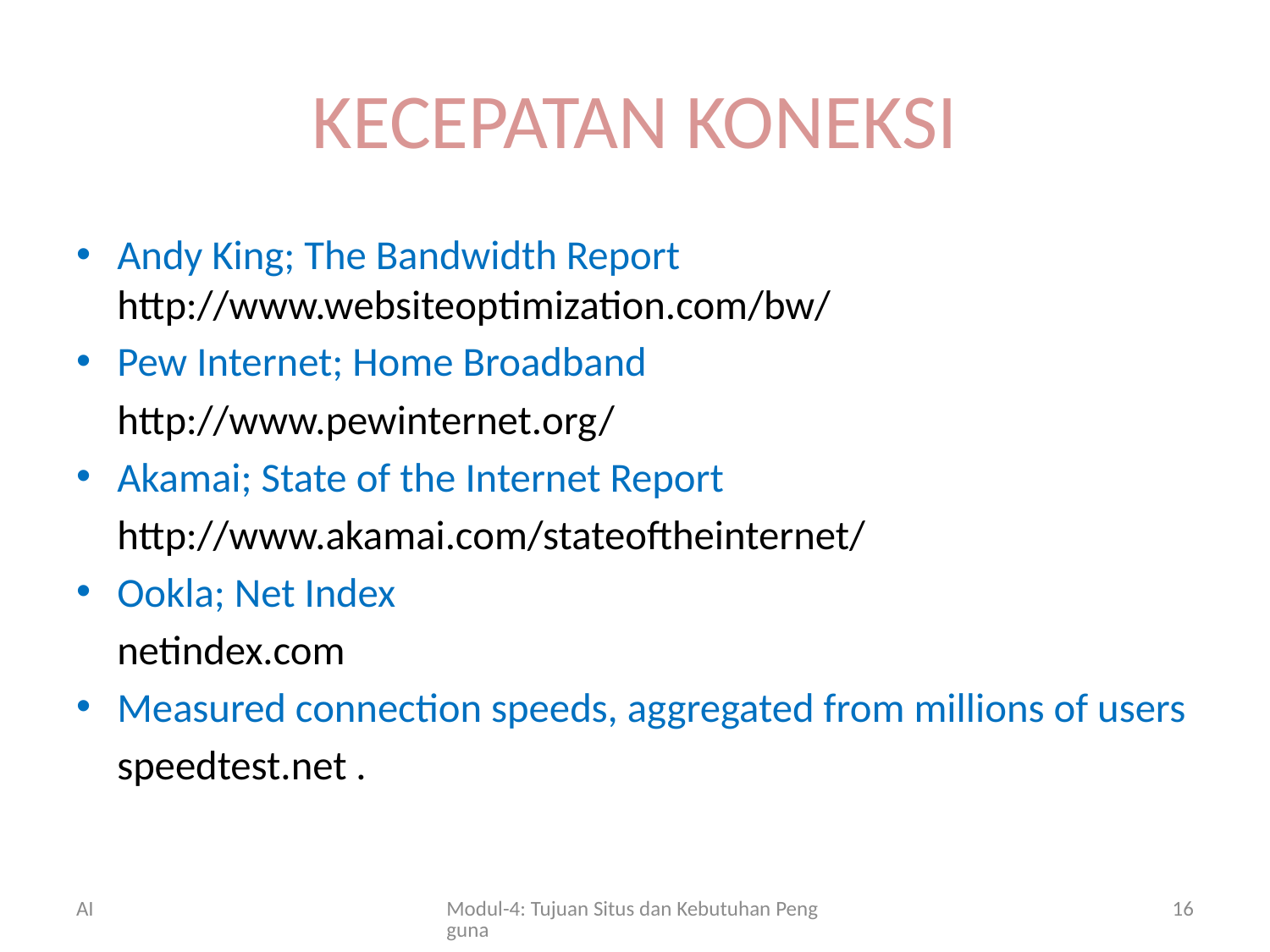

# KECEPATAN KONEKSI
Andy King; The Bandwidth Report http://www.websiteoptimization.com/bw/
Pew Internet; Home Broadband
	http://www.pewinternet.org/
Akamai; State of the Internet Report
	http://www.akamai.com/stateoftheinternet/
Ookla; Net Index
	netindex.com
Measured connection speeds, aggregated from millions of users
	speedtest.net .
AI
Modul-4: Tujuan Situs dan Kebutuhan Pengguna
16